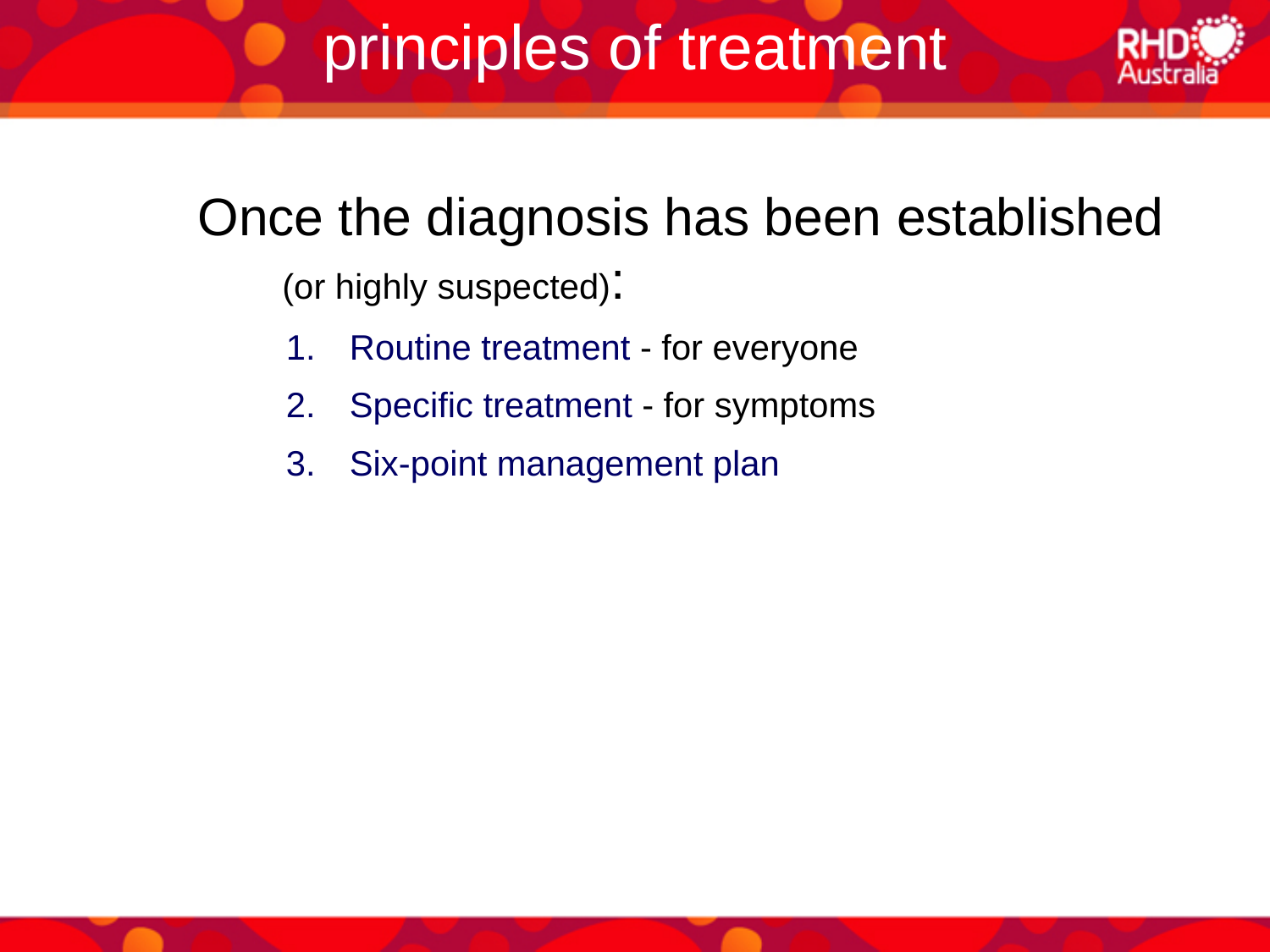

principles of treatment

Once the diagnosis has been established (or highly suspected):
Routine treatment - for everyone
Specific treatment - for symptoms
Six-point management plan